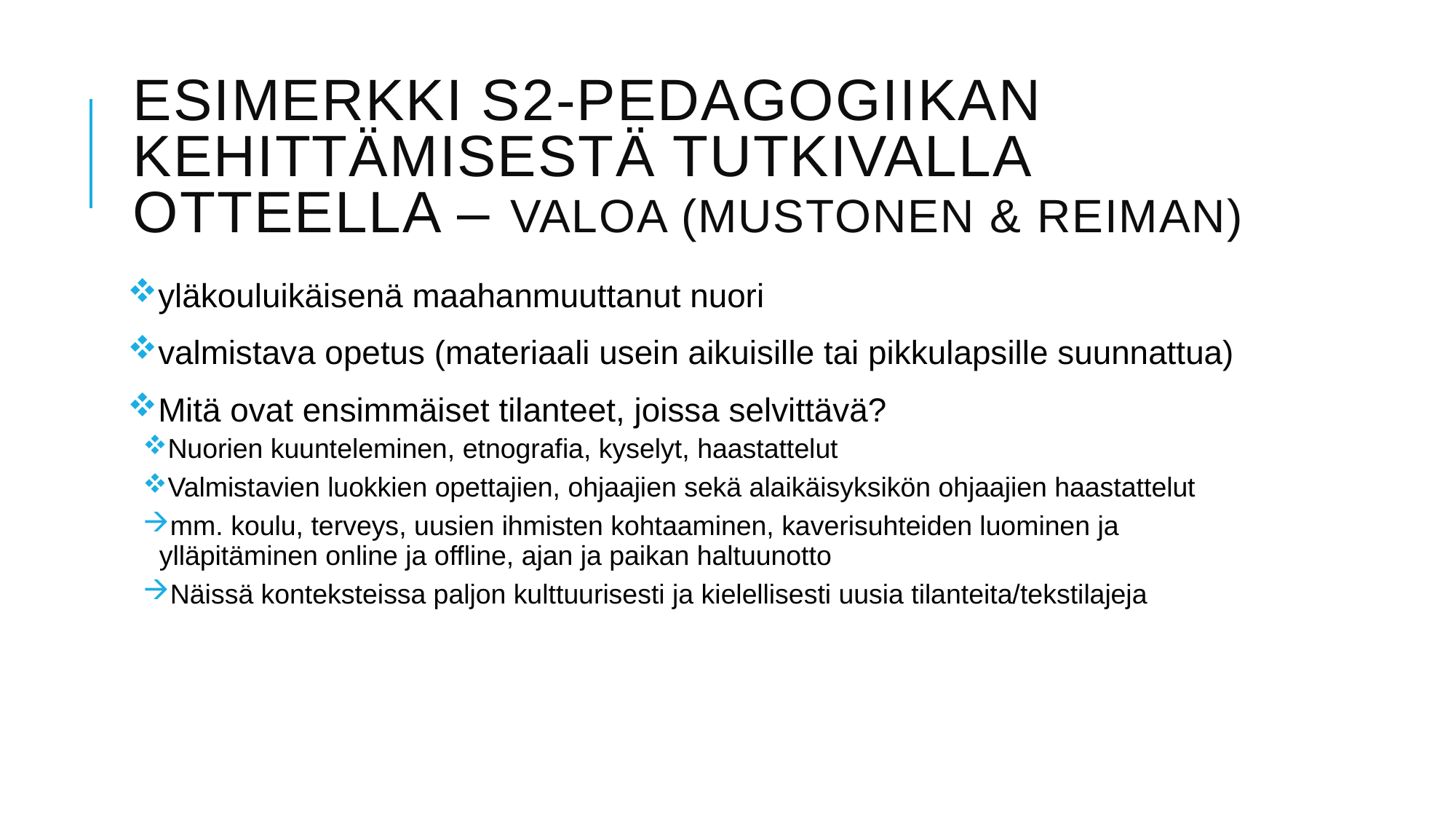

# Esimerkki S2-pedagogiikan kehittämisestä tutkivalla otteella – VALOA (Mustonen & Reiman)
yläkouluikäisenä maahanmuuttanut nuori
valmistava opetus (materiaali usein aikuisille tai pikkulapsille suunnattua)
Mitä ovat ensimmäiset tilanteet, joissa selvittävä?
Nuorien kuunteleminen, etnografia, kyselyt, haastattelut
Valmistavien luokkien opettajien, ohjaajien sekä alaikäisyksikön ohjaajien haastattelut
mm. koulu, terveys, uusien ihmisten kohtaaminen, kaverisuhteiden luominen ja ylläpitäminen online ja offline, ajan ja paikan haltuunotto
Näissä konteksteissa paljon kulttuurisesti ja kielellisesti uusia tilanteita/tekstilajeja